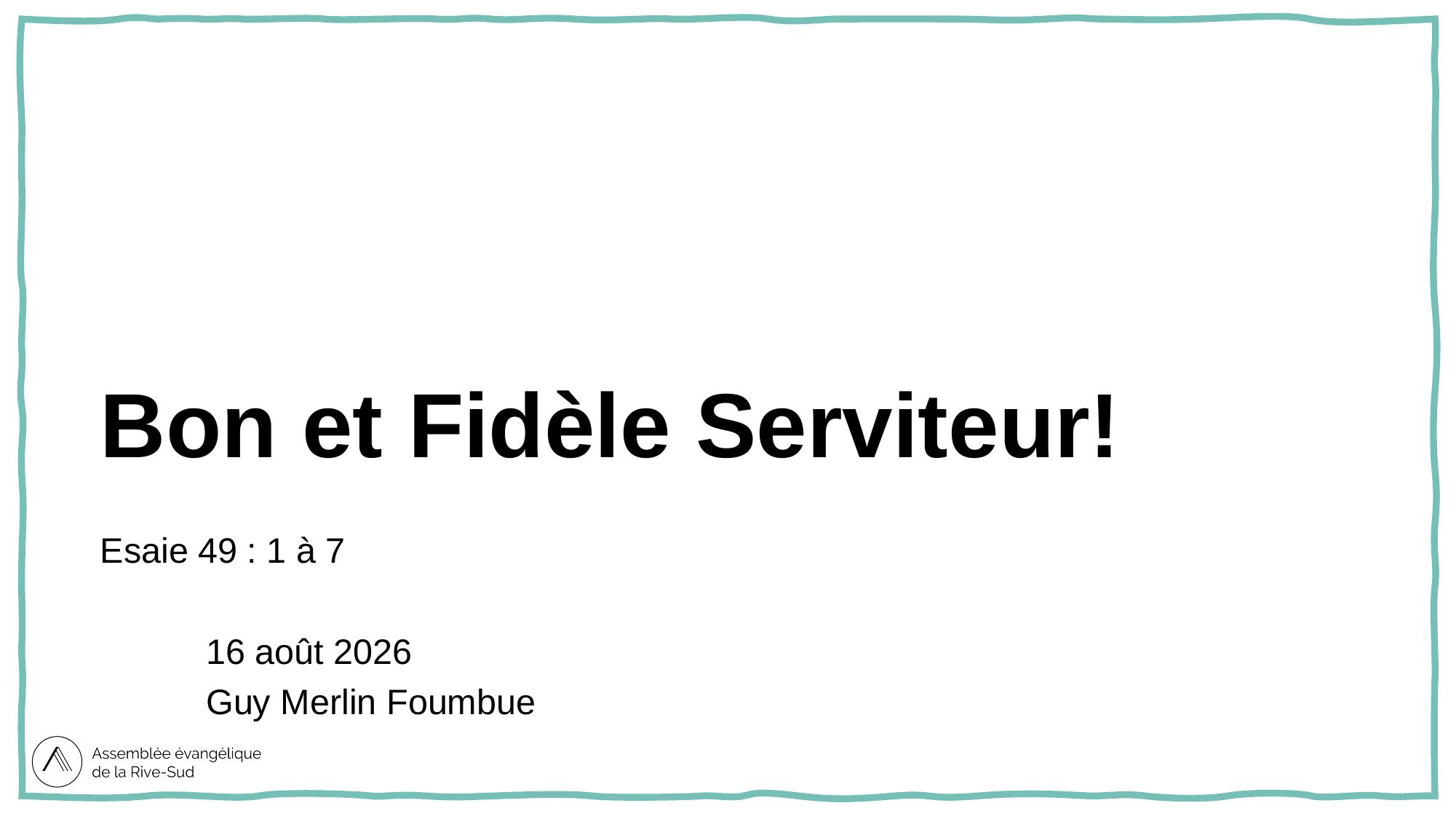

# Bon et Fidèle Serviteur!
Esaie 49 : 1 à 7

									16 août 2026
								Guy Merlin Foumbue